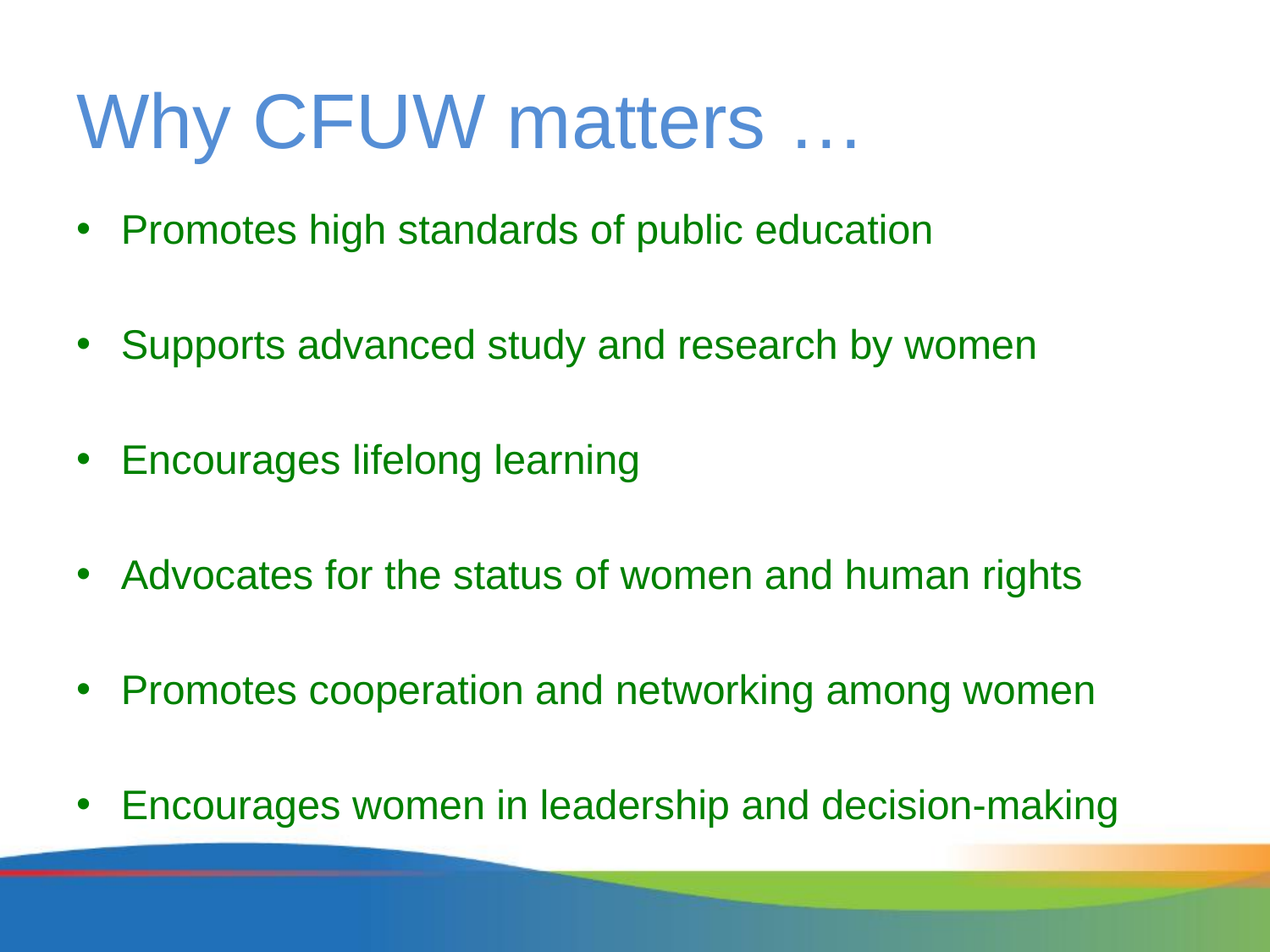

# Why CFUW matters …
Promotes high standards of public education

Supports advanced study and research by women

Encourages lifelong learning

Advocates for the status of women and human rights

Promotes cooperation and networking among women

Encourages women in leadership and decision-making